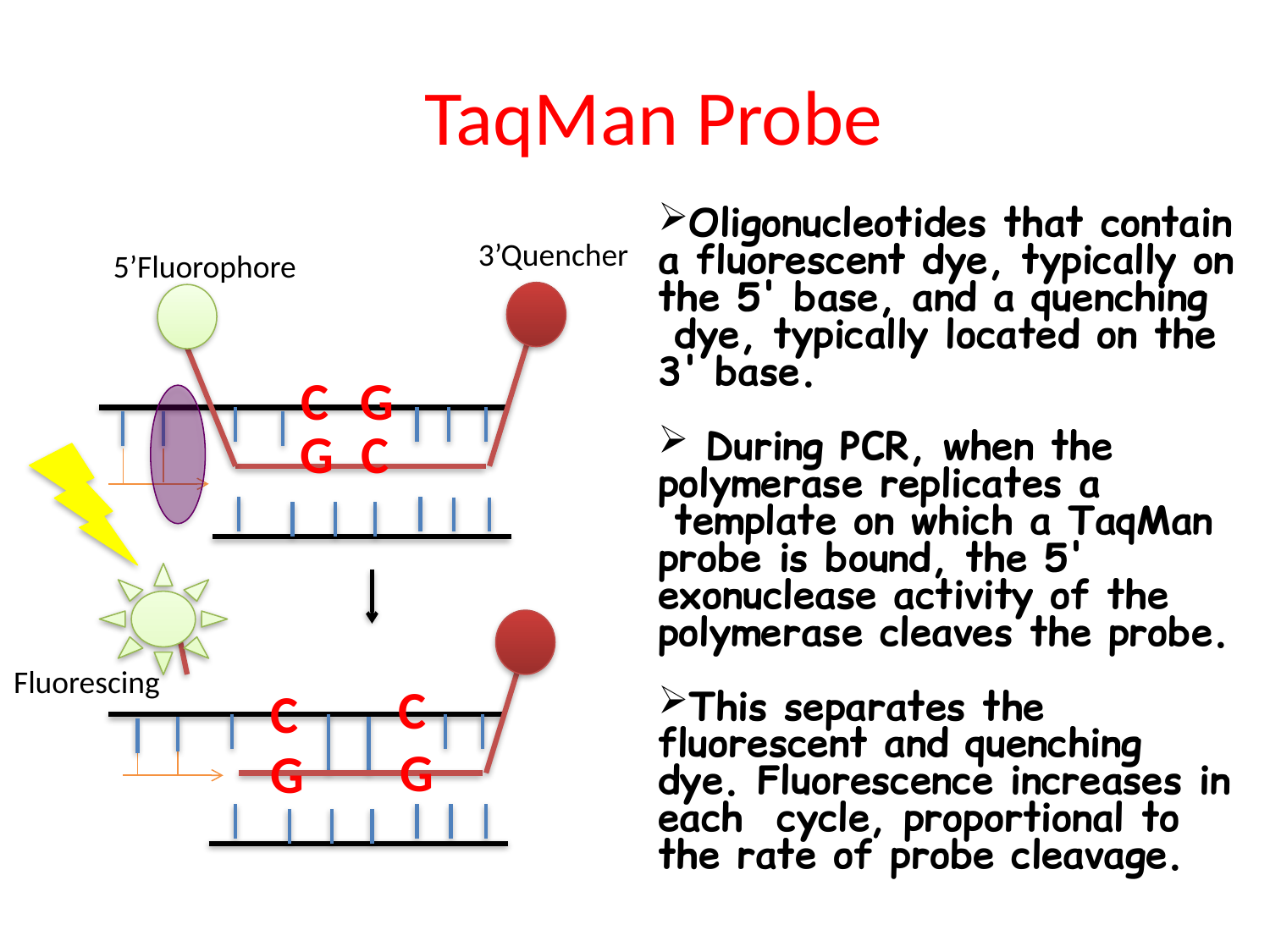

# TaqMan Probe
Oligonucleotides that contain a fluorescent dye, typically on the 5' base, and a quenching  dye, typically located on the 3' base.

 During PCR, when the polymerase replicates a  template on which a TaqMan probe is bound, the 5' exonuclease activity of the polymerase cleaves the probe.

This separates the fluorescent and quenching dye. Fluorescence increases in each  cycle, proportional to the rate of probe cleavage.
3’Quencher
5’Fluorophore

C
G

C
G

Fluorescing
C
C
G
G